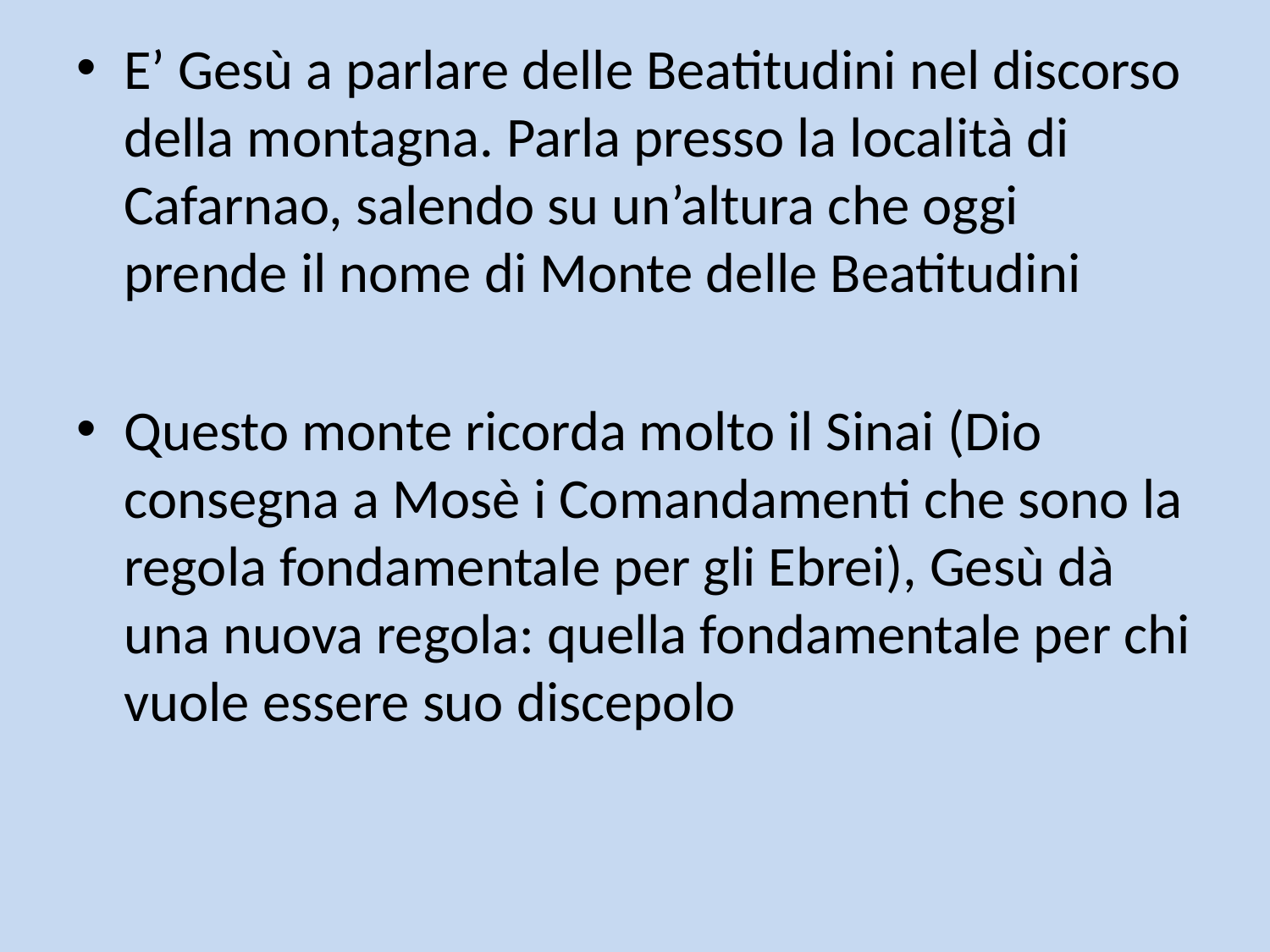

E’ Gesù a parlare delle Beatitudini nel discorso della montagna. Parla presso la località di Cafarnao, salendo su un’altura che oggi prende il nome di Monte delle Beatitudini

Questo monte ricorda molto il Sinai (Dio consegna a Mosè i Comandamenti che sono la regola fondamentale per gli Ebrei), Gesù dà una nuova regola: quella fondamentale per chi vuole essere suo discepolo